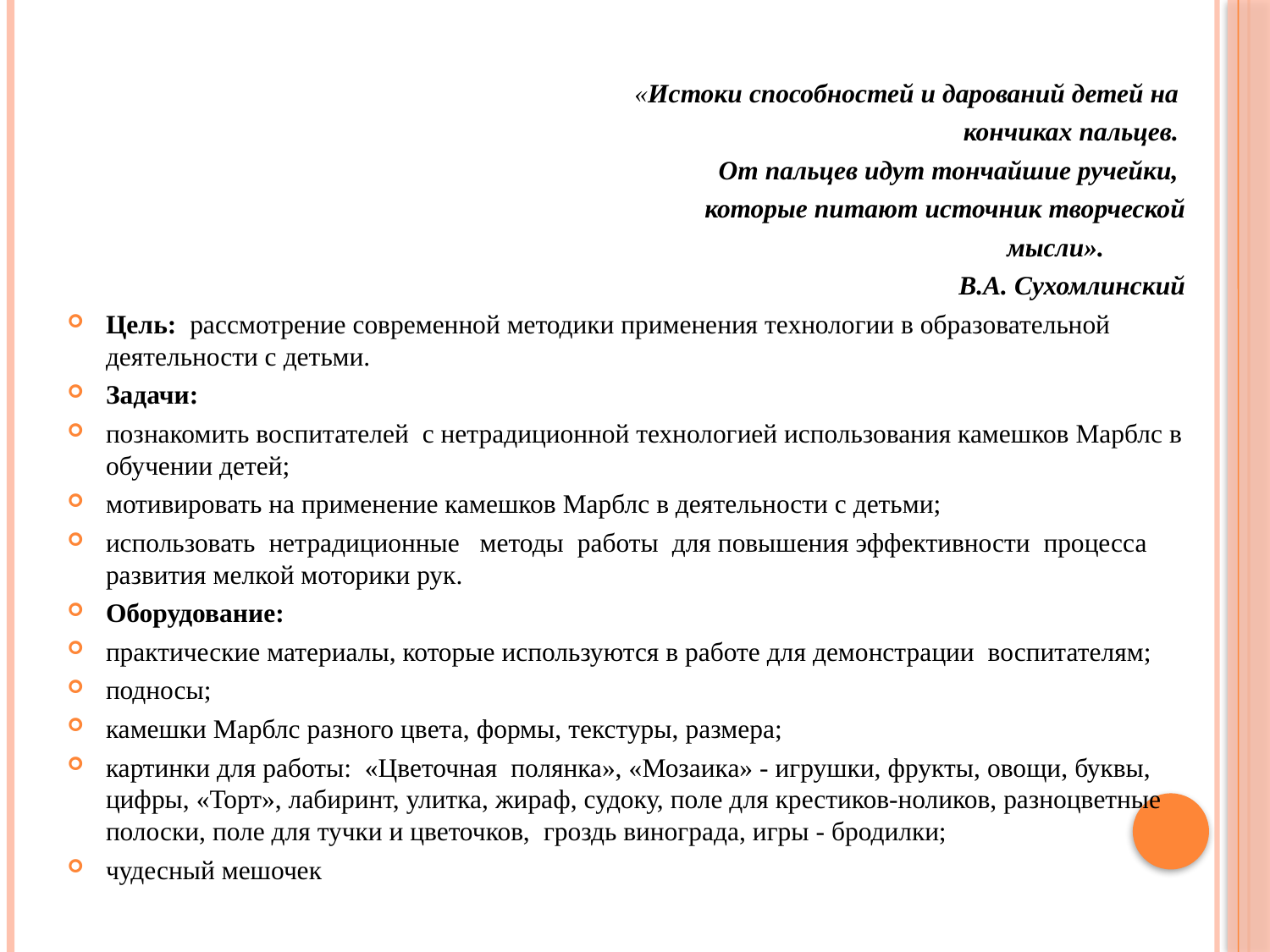

«Истоки способностей и дарований детей на
      кончиках пальцев.
                                       От пальцев идут тончайшие ручейки,
                                           которые питают источник творческой
                                                      мысли».
                                                                                       В.А. Сухомлинский
Цель:  рассмотрение современной методики применения технологии в образовательной  деятельности с детьми.
Задачи:
познакомить воспитателей  с нетрадиционной технологией использования камешков Марблс в обучении детей;
мотивировать на применение камешков Марблс в деятельности с детьми;
использовать  нетрадиционные   методы  работы  для повышения эффективности  процесса развития мелкой моторики рук.
Оборудование:
практические материалы, которые используются в работе для демонстрации  воспитателям;
подносы;
камешки Марблс разного цвета, формы, текстуры, размера;
картинки для работы:  «Цветочная  полянка», «Мозаика» - игрушки, фрукты, овощи, буквы, цифры, «Торт», лабиринт, улитка, жираф, судоку, поле для крестиков-ноликов, разноцветные полоски, поле для тучки и цветочков,  гроздь винограда, игры - бродилки;
чудесный мешочек